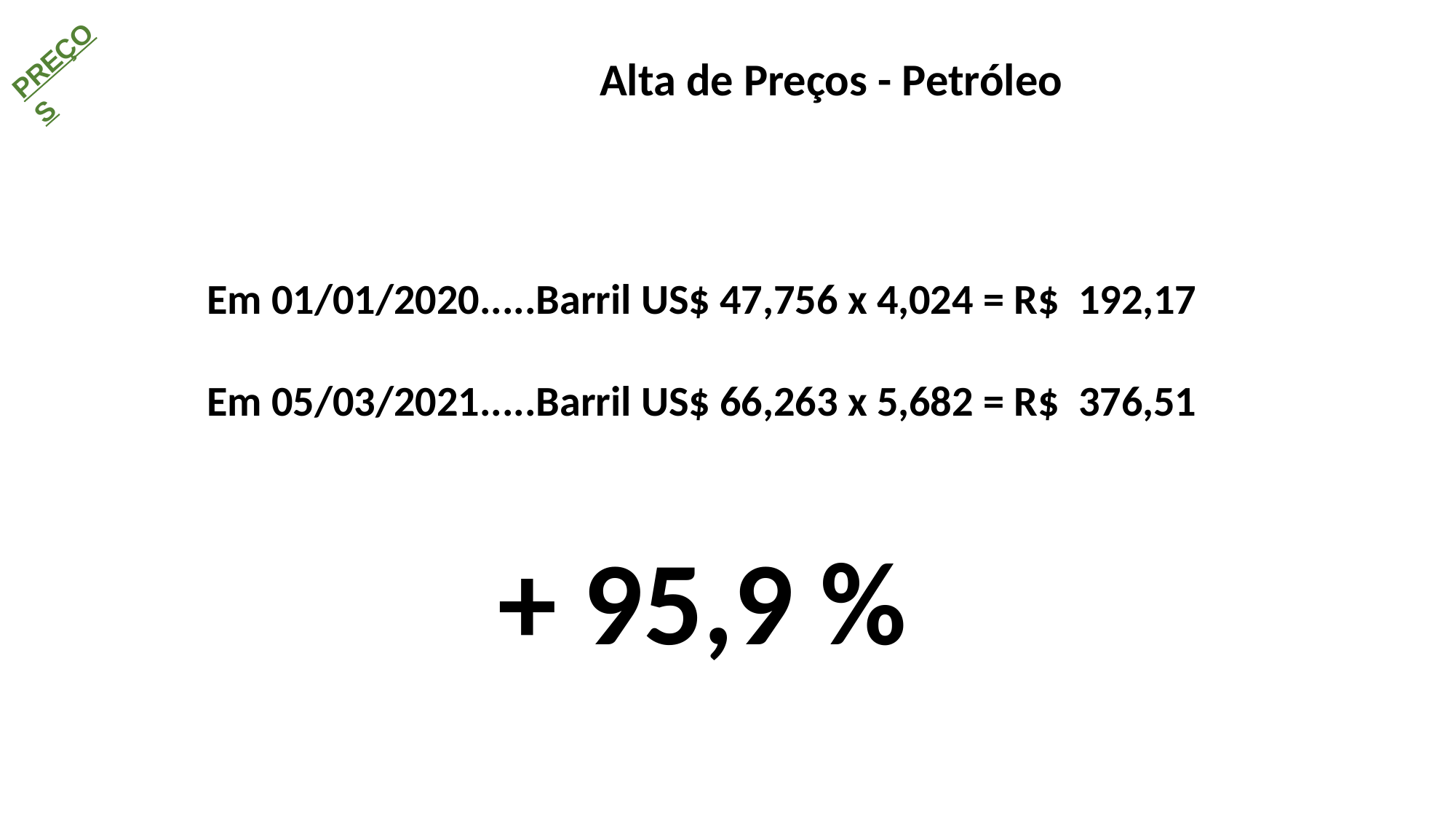

PREÇOS
# Alta de Preços - Petróleo
Em 01/01/2020.....Barril US$ 47,756 x 4,024 = R$  192,17

Em 05/03/2021.....Barril US$ 66,263 x 5,682 = R$  376,51

+ 95,9 %